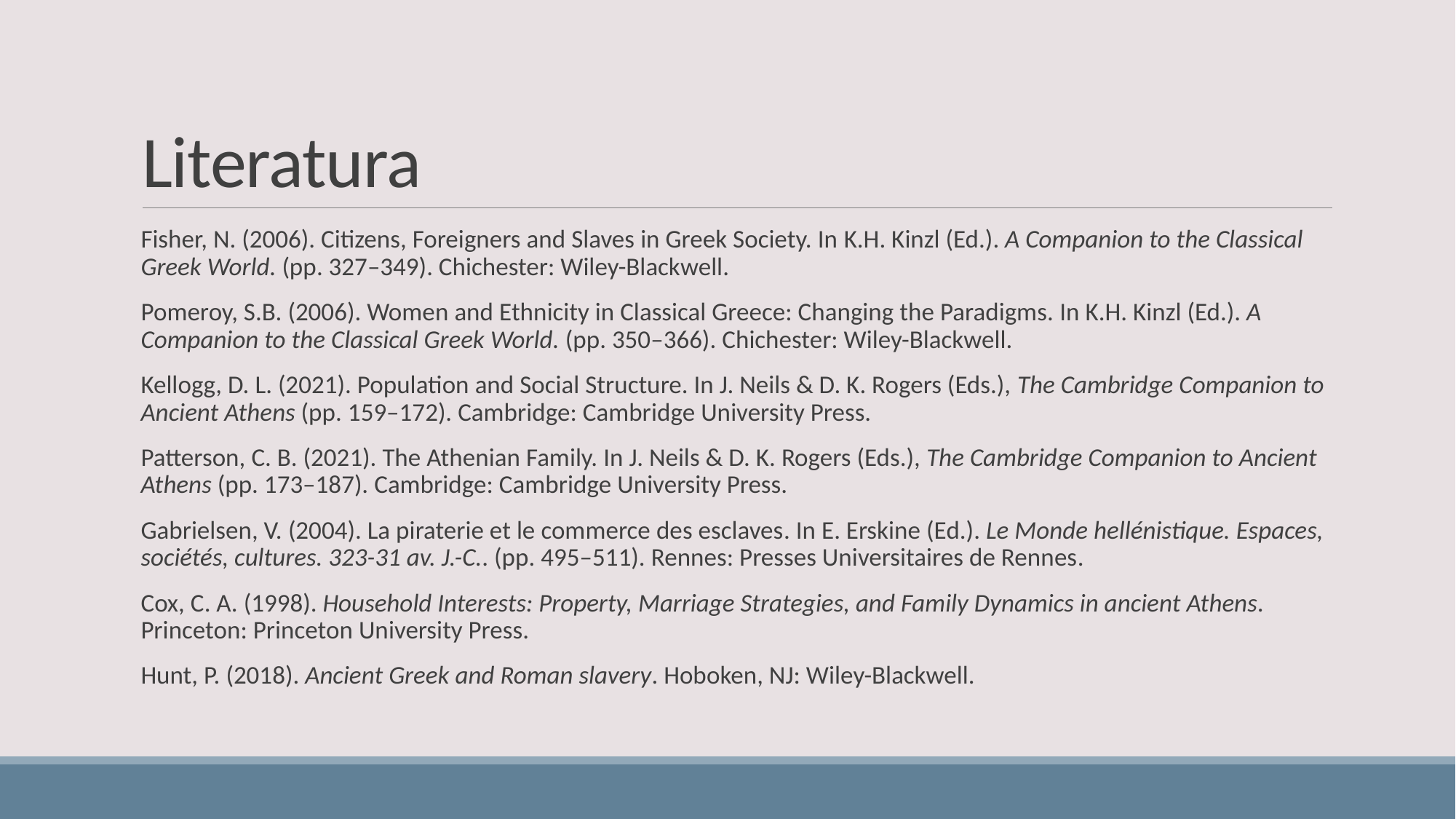

# Literatura
Fisher, N. (2006). Citizens, Foreigners and Slaves in Greek Society. In K.H. Kinzl (Ed.). A Companion to the Classical Greek World. (pp. 327–349). Chichester: Wiley-Blackwell.
Pomeroy, S.B. (2006). Women and Ethnicity in Classical Greece: Changing the Paradigms. In K.H. Kinzl (Ed.). A Companion to the Classical Greek World. (pp. 350–366). Chichester: Wiley-Blackwell.
Kellogg, D. L. (2021). Population and Social Structure. In J. Neils & D. K. Rogers (Eds.), The Cambridge Companion to Ancient Athens (pp. 159–172). Cambridge: Cambridge University Press.
Patterson, C. B. (2021). The Athenian Family. In J. Neils & D. K. Rogers (Eds.), The Cambridge Companion to Ancient Athens (pp. 173–187). Cambridge: Cambridge University Press.
Gabrielsen, V. (2004). La piraterie et le commerce des esclaves. In E. Erskine (Ed.). Le Monde hellénistique. Espaces, sociétés, cultures. 323-31 av. J.-C.. (pp. 495–511). Rennes: Presses Universitaires de Rennes.
Cox, C. A. (1998). Household Interests: Property, Marriage Strategies, and Family Dynamics in ancient Athens. Princeton: Princeton University Press.
Hunt, P. (2018). Ancient Greek and Roman slavery. Hoboken, NJ: Wiley-Blackwell.